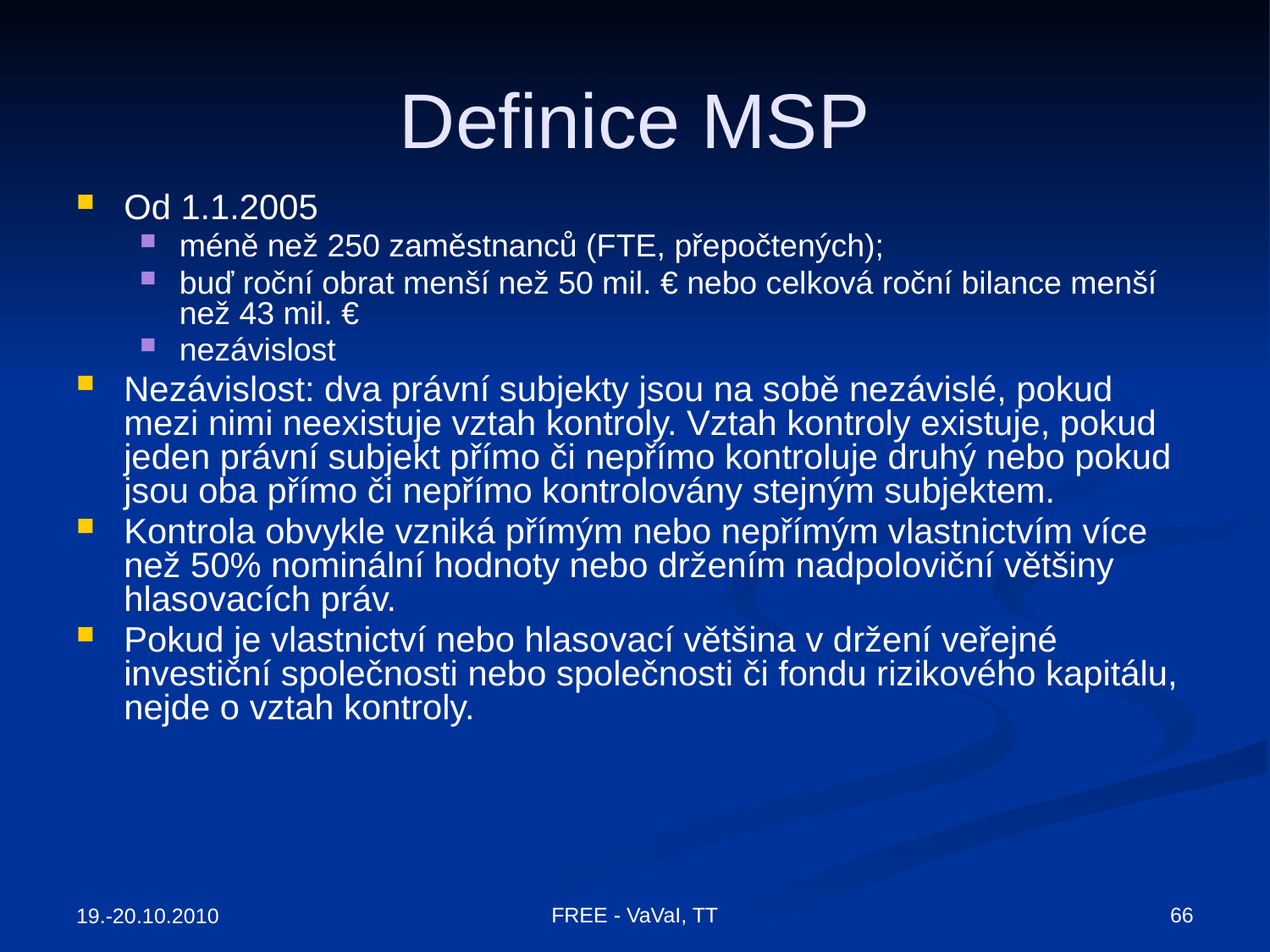

# Definice MSP
Od 1.1.2005
méně než 250 zaměstnanců (FTE, přepočtených);
buď roční obrat menší než 50 mil. € nebo celková roční bilance menší než 43 mil. €
nezávislost
Nezávislost: dva právní subjekty jsou na sobě nezávislé, pokud mezi nimi neexistuje vztah kontroly. Vztah kontroly existuje, pokud jeden právní subjekt přímo či nepřímo kontroluje druhý nebo pokud jsou oba přímo či nepřímo kontrolovány stejným subjektem.
Kontrola obvykle vzniká přímým nebo nepřímým vlastnictvím více než 50% nominální hodnoty nebo držením nadpoloviční většiny hlasovacích práv.
Pokud je vlastnictví nebo hlasovací většina v držení veřejné investiční společnosti nebo společnosti či fondu rizikového kapitálu, nejde o vztah kontroly.
FREE - VaVaI, TT
66
19.-20.10.2010